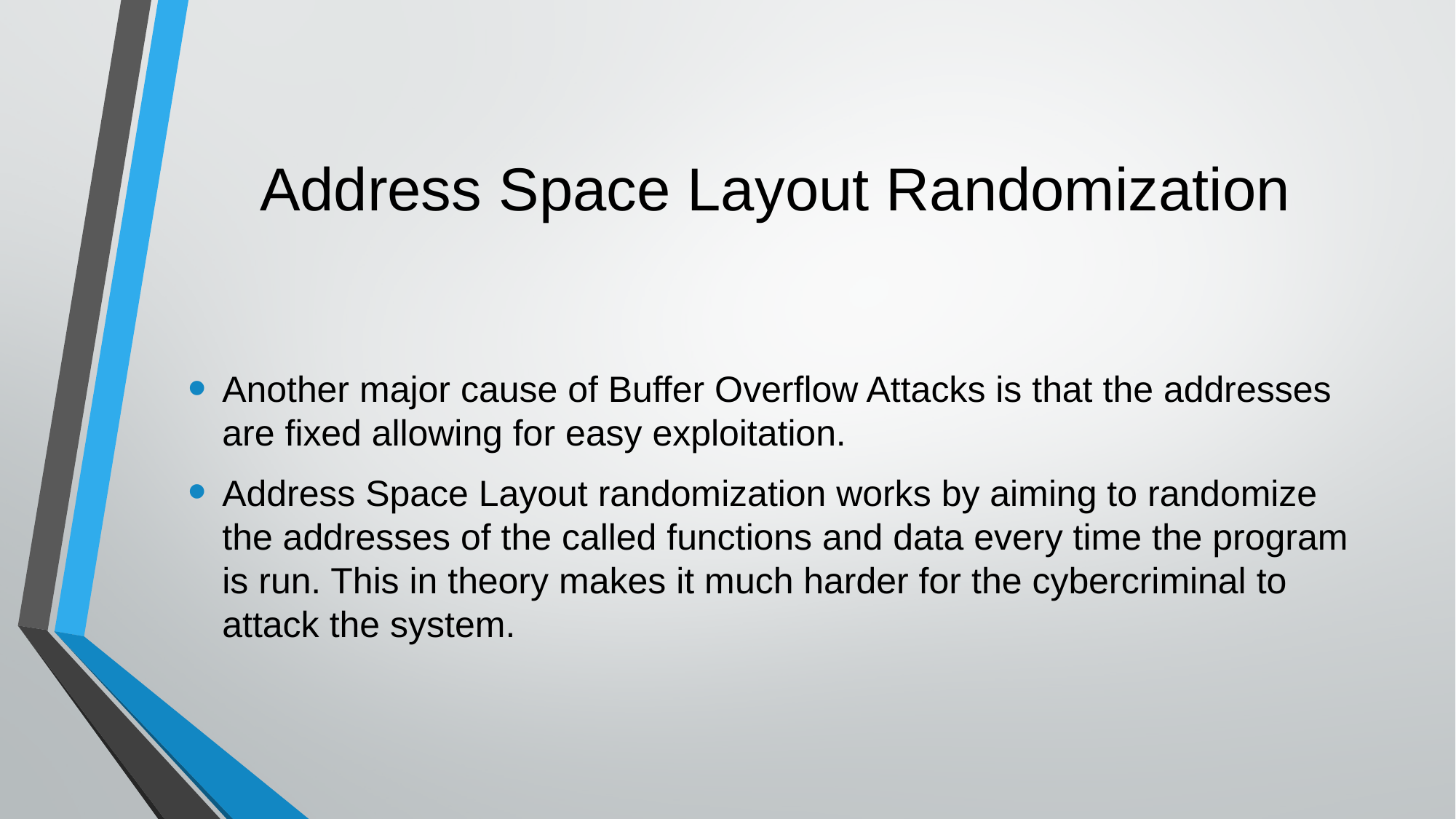

# Address Space Layout Randomization
Another major cause of Buffer Overflow Attacks is that the addresses are fixed allowing for easy exploitation.
Address Space Layout randomization works by aiming to randomize the addresses of the called functions and data every time the program is run. This in theory makes it much harder for the cybercriminal to attack the system.